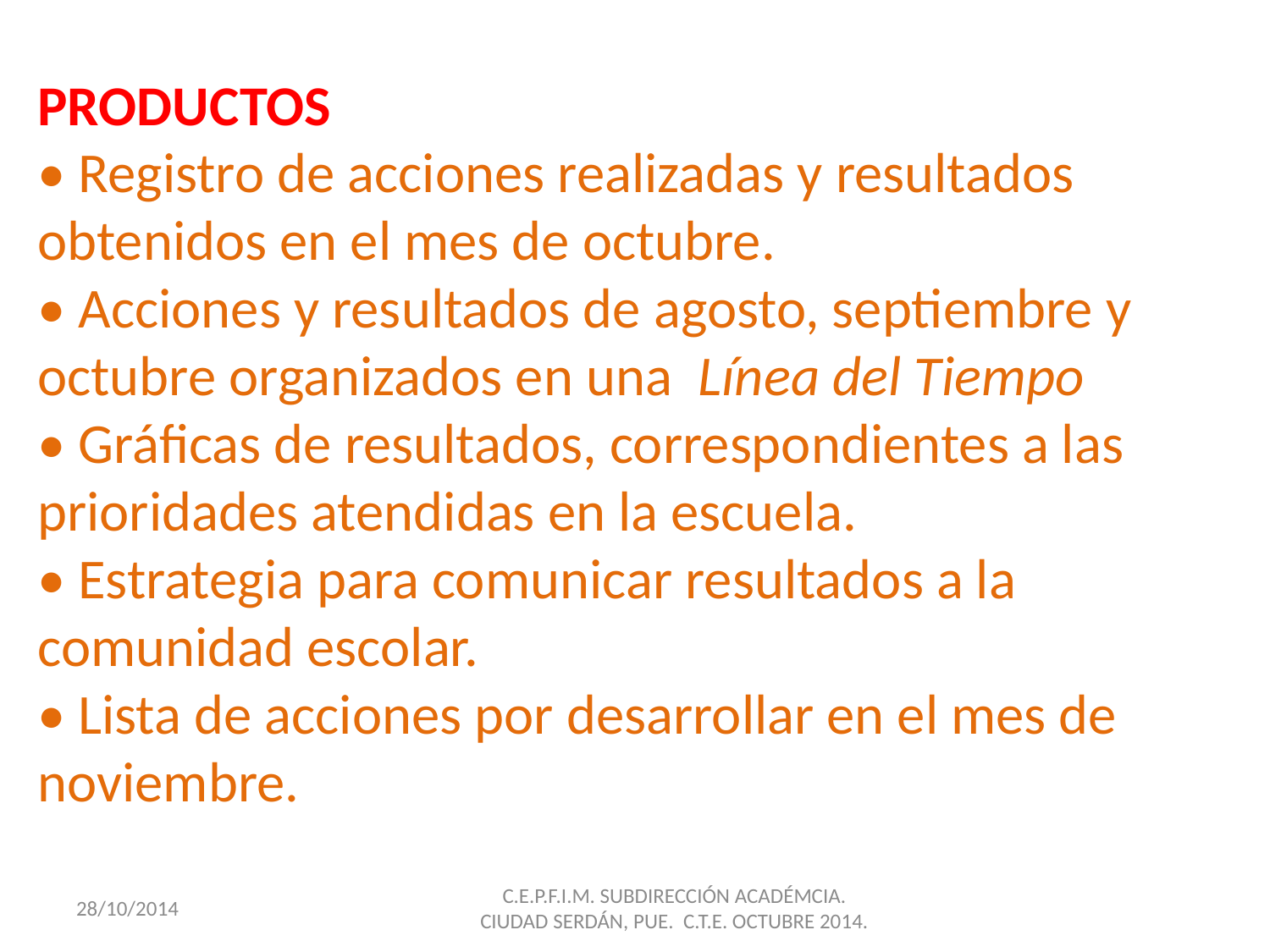

# PRODUCTOS • Registro de acciones realizadas y resultados obtenidos en el mes de octubre. • Acciones y resultados de agosto, septiembre y octubre organizados en una  Línea del Tiempo • Gráficas de resultados, correspondientes a las prioridades atendidas en la escuela. • Estrategia para comunicar resultados a la comunidad escolar. • Lista de acciones por desarrollar en el mes de noviembre.
28/10/2014
C.E.P.F.I.M. SUBDIRECCIÓN ACADÉMCIA.
CIUDAD SERDÁN, PUE.  C.T.E. OCTUBRE 2014.